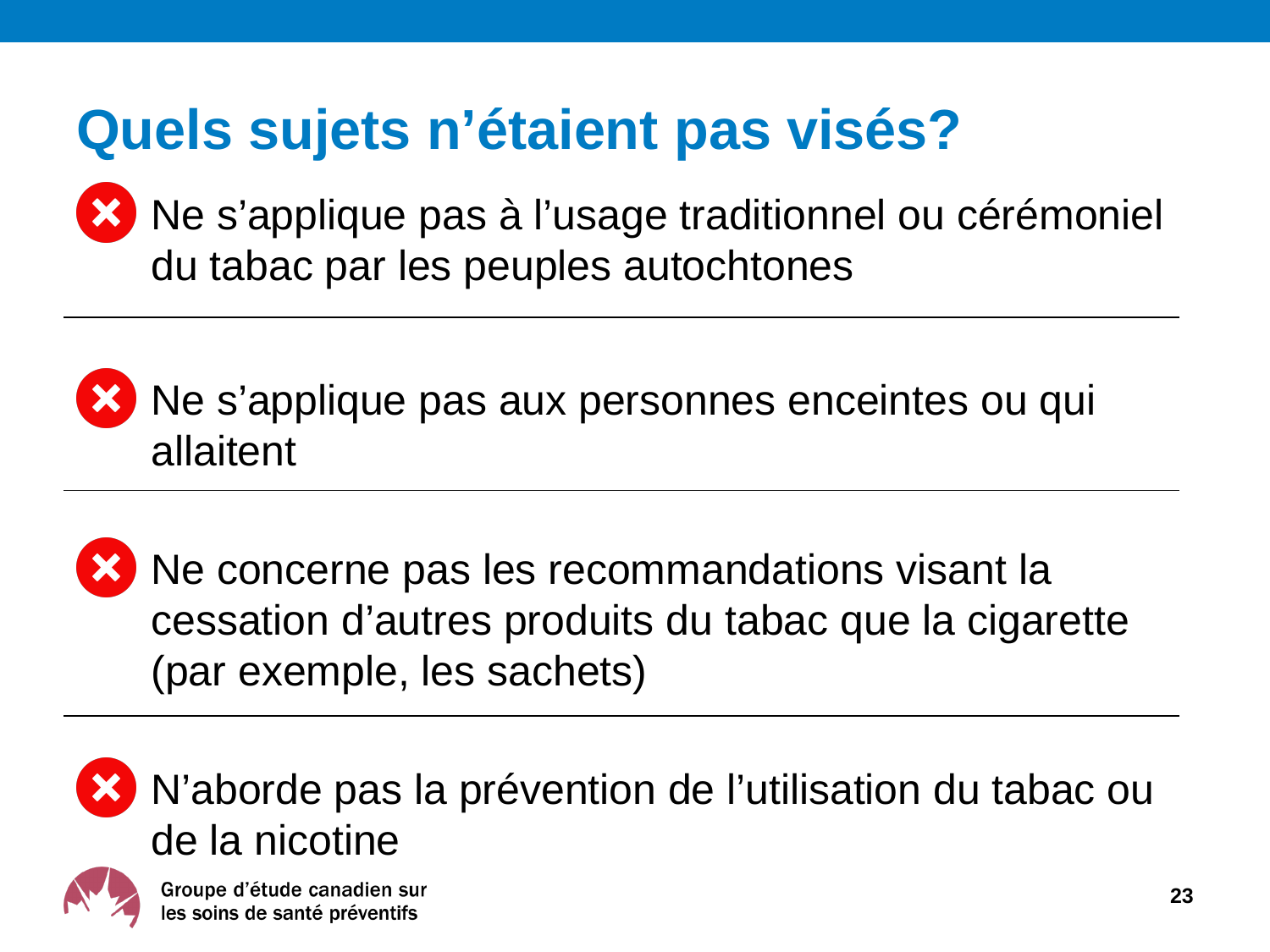

# Quels sujets n’étaient pas visés?
Ne s’applique pas à l’usage traditionnel ou cérémoniel du tabac par les peuples autochtones

Ne s’applique pas aux personnes enceintes ou qui allaitent

Ne concerne pas les recommandations visant la cessation d’autres produits du tabac que la cigarette (par exemple, les sachets)

N’aborde pas la prévention de l’utilisation du tabac ou de la nicotine

23